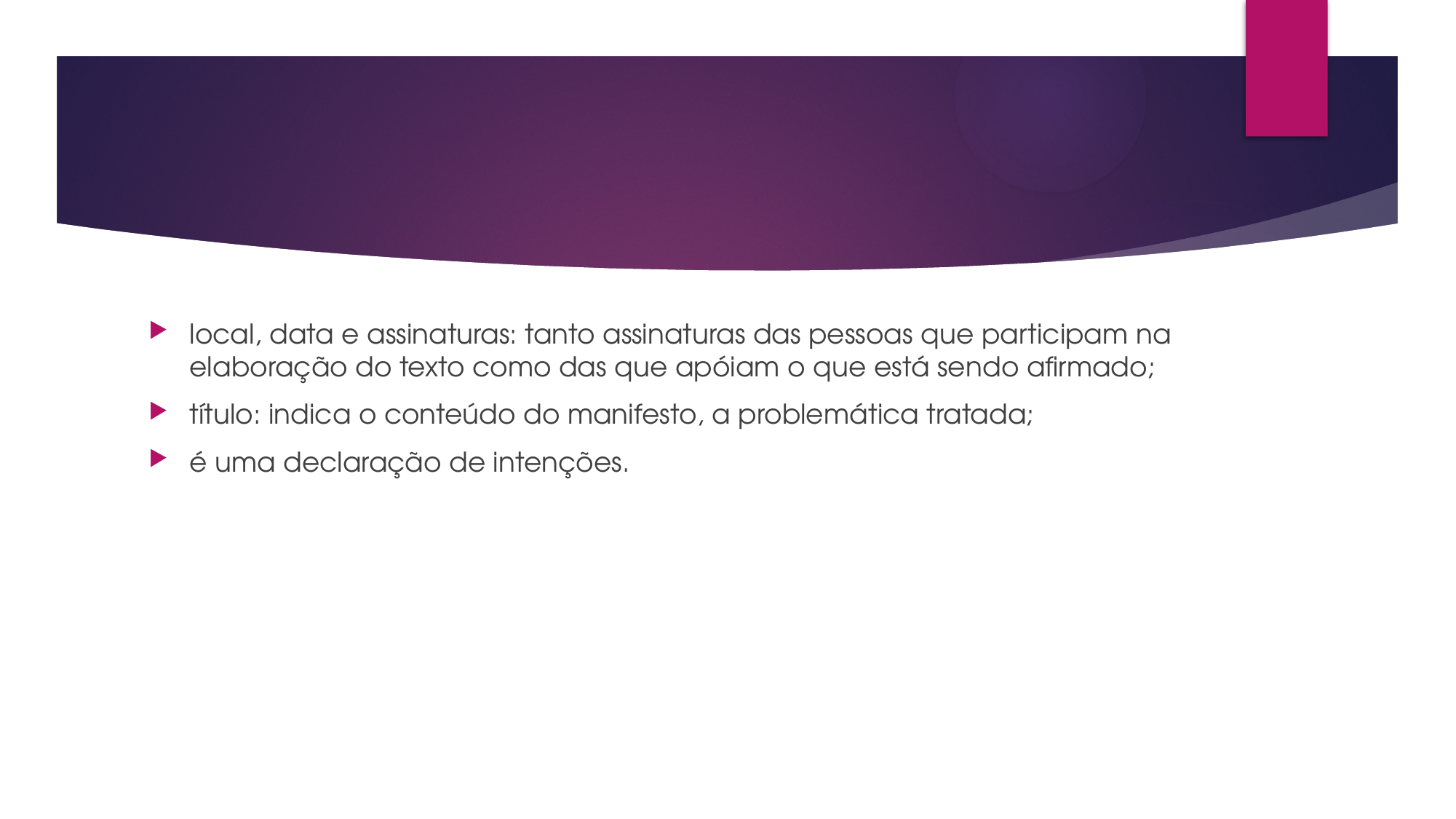

#
local, data e assinaturas: tanto assinaturas das pessoas que participam na elaboração do texto como das que apóiam o que está sendo afirmado;
título: indica o conteúdo do manifesto, a problemática tratada;
é uma declaração de intenções.